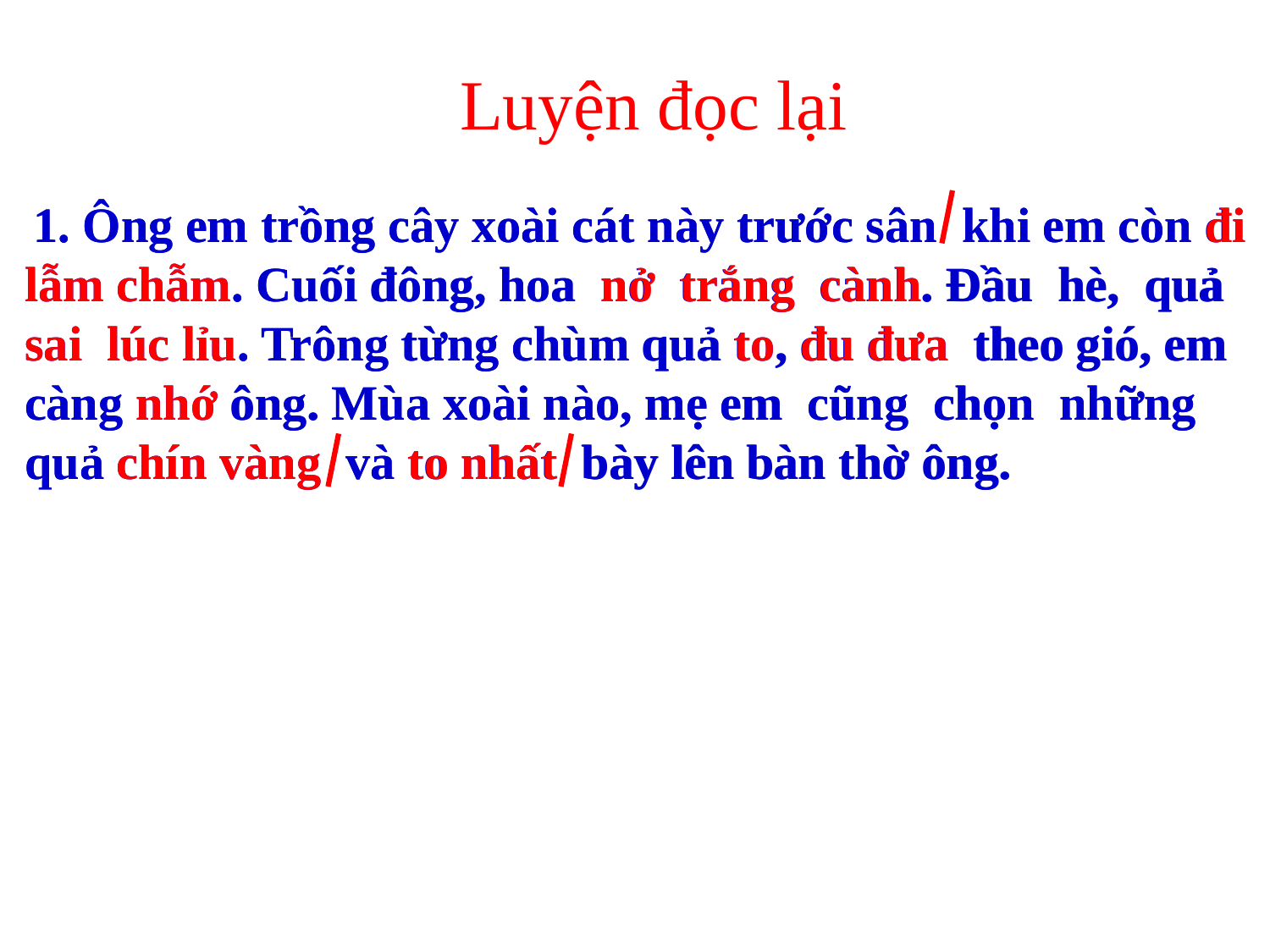

Luyện đọc lại
  1. Ông em trồng cây xoài cát này trước sân  khi em còn đi
 lẫm chẫm. Cuối đông, hoa  nở  trắng  cành. Đầu  hè,  quả
 sai  lúc lỉu. Trông từng chùm quả to, đu đưa  theo gió, em
 càng nhớ ông. Mùa xoài nào, mẹ em  cũng  chọn  những
 quả chín vàng  và to nhất  bày lên bàn thờ ông.

  1. Ông em trồng cây xoài cát này trước sân  khi em còn đi
 lẫm chẫm. Cuối đông, hoa  nở  trắng  cành. Đầu  hè,  quả
 sai  lúc lỉu. Trông từng chùm quả to, đu đưa  theo gió, em
 càng nhớ ông. Mùa xoài nào, mẹ em  cũng  chọn  những
 quả chín vàng  và to nhất  bày lên bàn thờ ông.